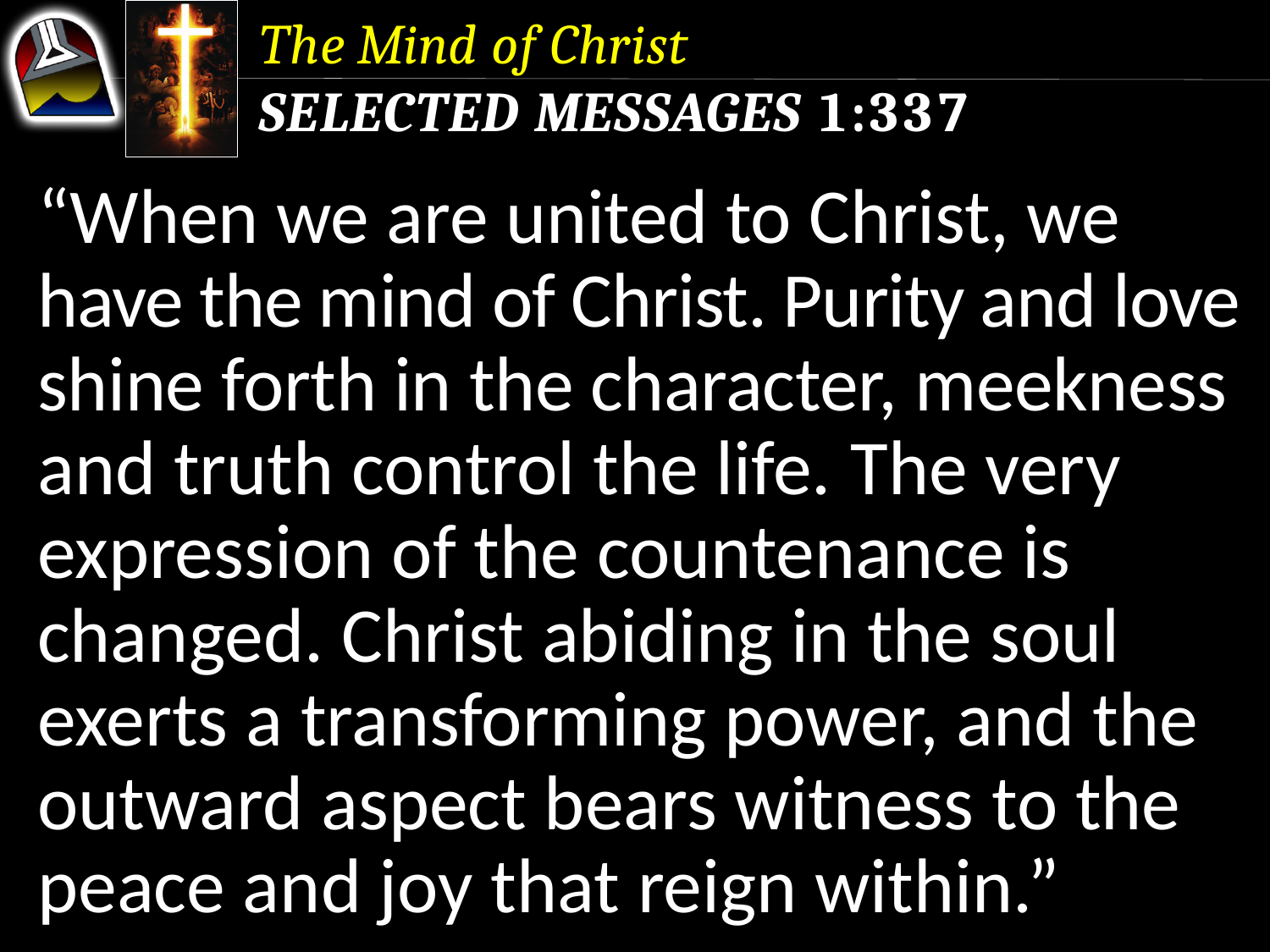

The Mind of Christ
Selected Messages 1:337
“When we are united to Christ, we have the mind of Christ. Purity and love shine forth in the character, meekness and truth control the life. The very expression of the countenance is changed. Christ abiding in the soul exerts a transforming power, and the outward aspect bears witness to the peace and joy that reign within.”
“When we are united to Christ, we have the mind of Christ. Purity and love shine forth in the character, meekness and truth control the life. The very expression of the countenance is changed.
“When we are united to Christ, we have the mind of Christ. Purity and love shine forth in the character, meekness and truth control the life.